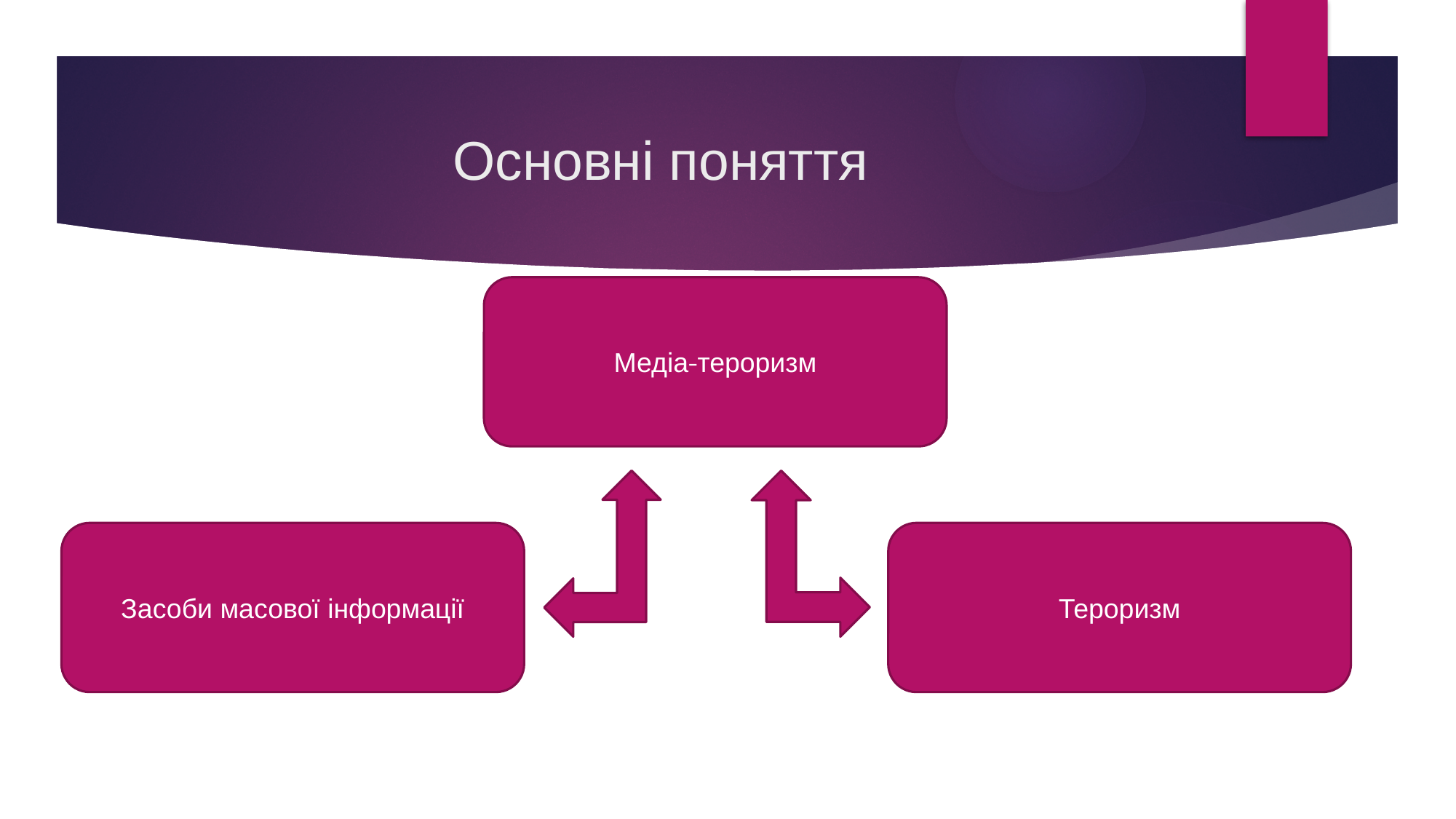

# Основні поняття
Медіа-тероризм

Засоби масової інформації
Тероризм